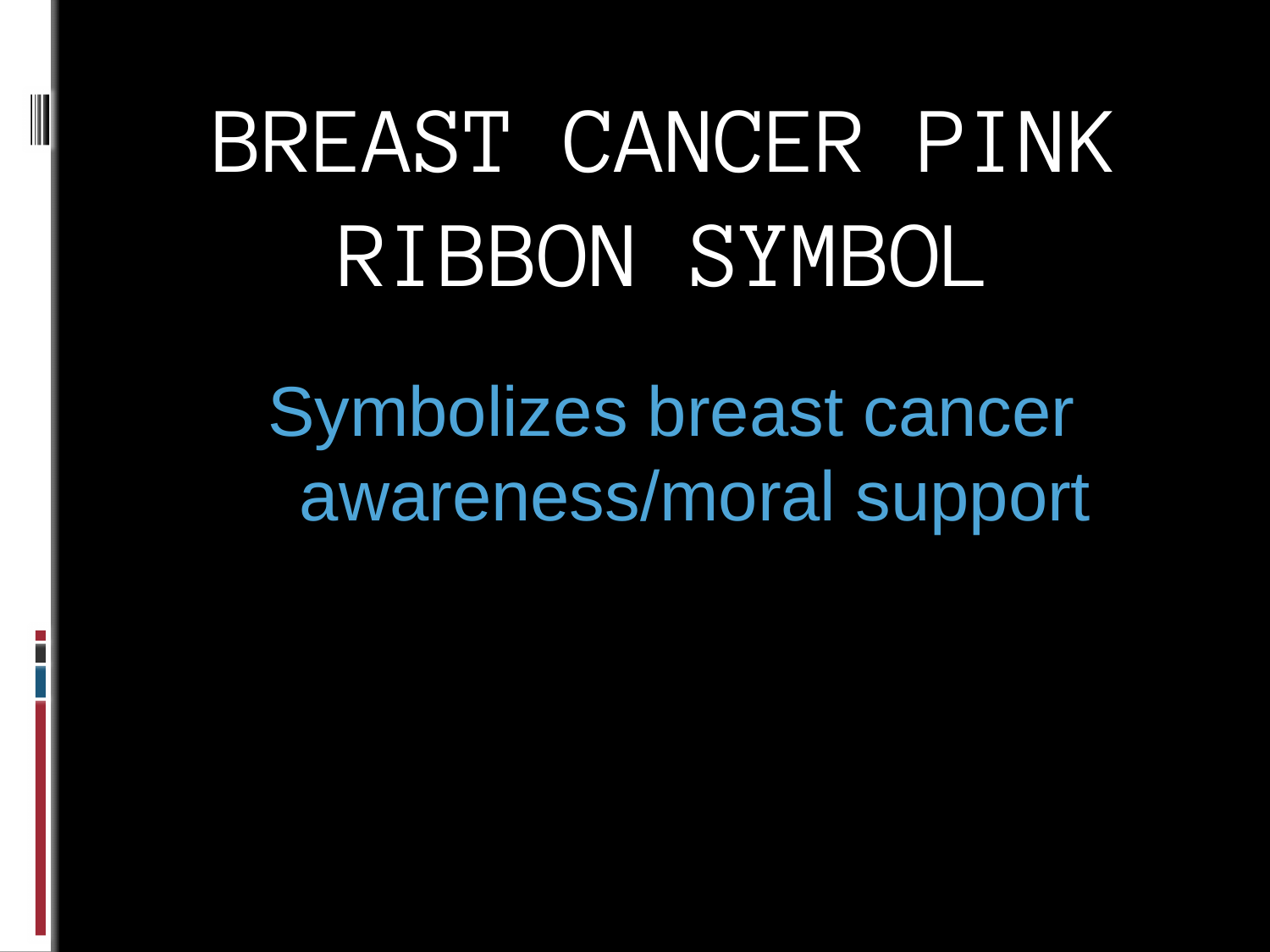

# BREAST CANCER PINK RIBBON SYMBOL
Symbolizes breast cancer awareness/moral support